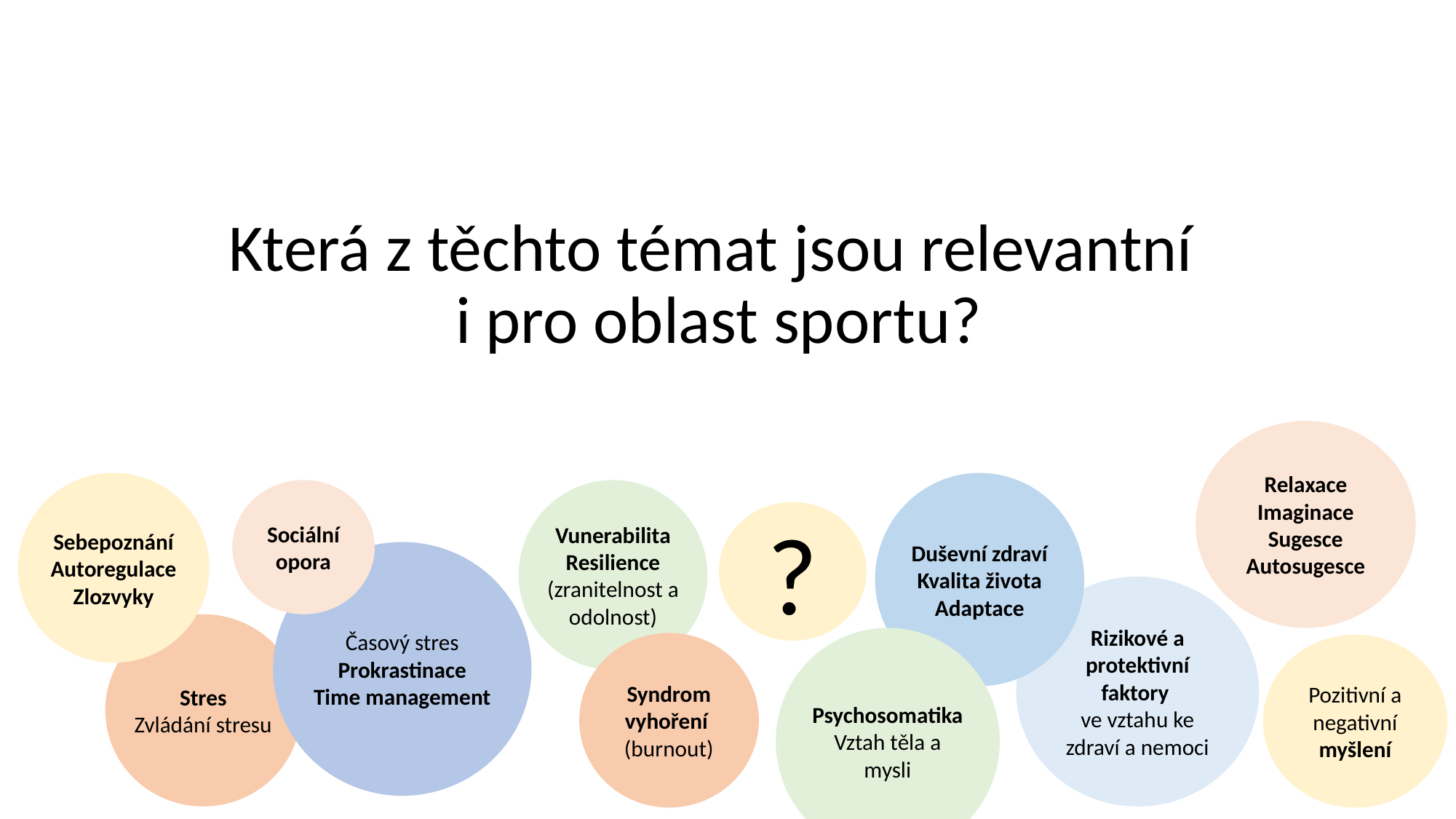

# Která z těchto témat jsou relevantní i pro oblast sportu?
Relaxace
Imaginace
Sugesce
Autosugesce
Sebepoznání
Autoregulace
Zlozvyky
Duševní zdraví
Kvalita života
Adaptace
Sociální opora
Vunerabilita Resilience (zranitelnost a odolnost)
?
Časový stres
Prokrastinace
Time management
Rizikové a protektivní faktory
ve vztahu ke zdraví a nemoci
Stres
Zvládání stresu
Psychosomatika
Vztah těla a mysli
Syndrom vyhoření
(burnout)
Pozitivní a negativní myšlení